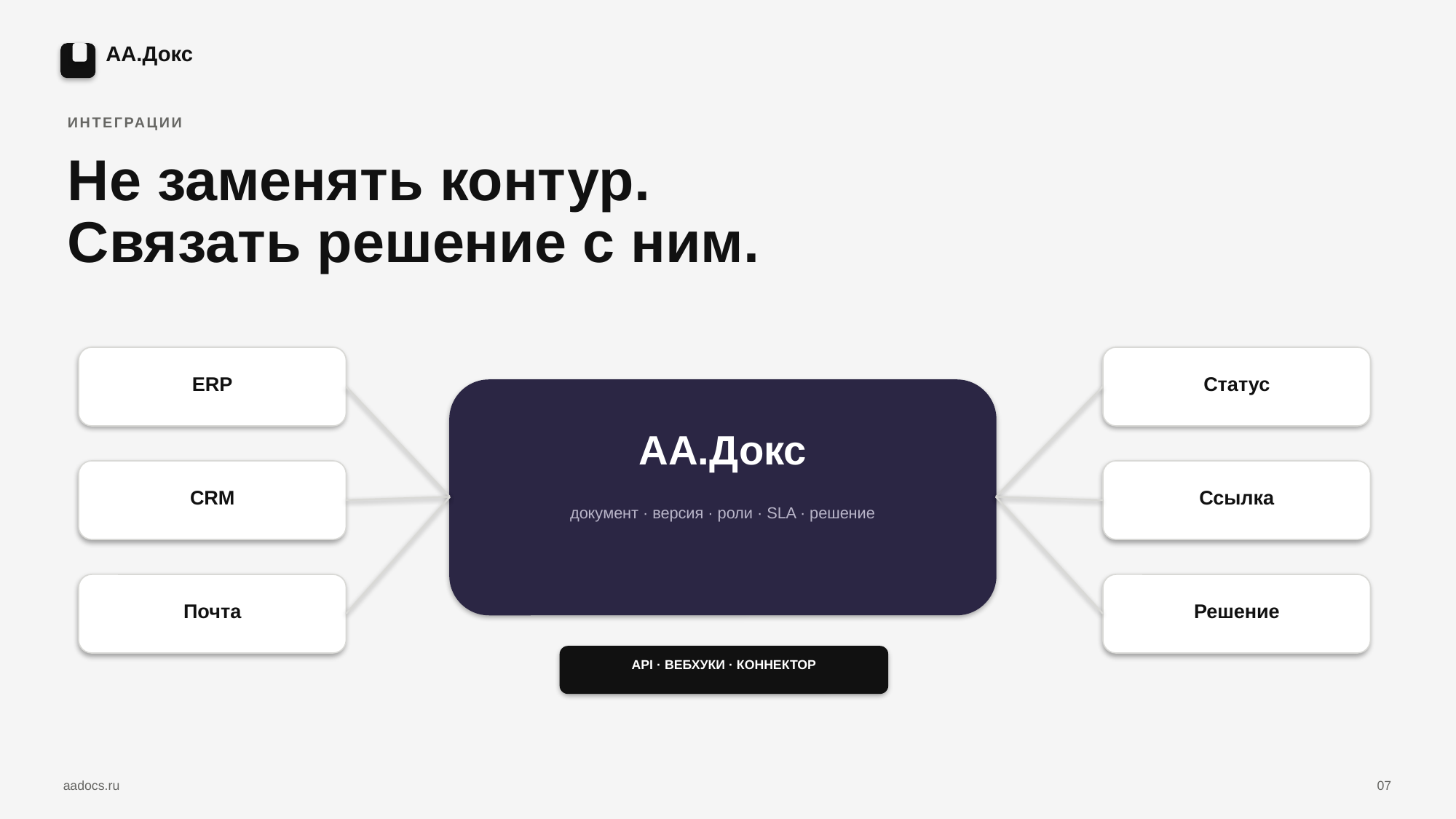

АА.Докс

ИНТЕГРАЦИИ
Не заменять контур.
Связать решение с ним.

ERP
Статус

АА.Докс

CRM
Ссылка
документ · версия · роли · SLA · решение

Почта
Решение

API · ВЕБХУКИ · КОННЕКТОР
aadocs.ru
07